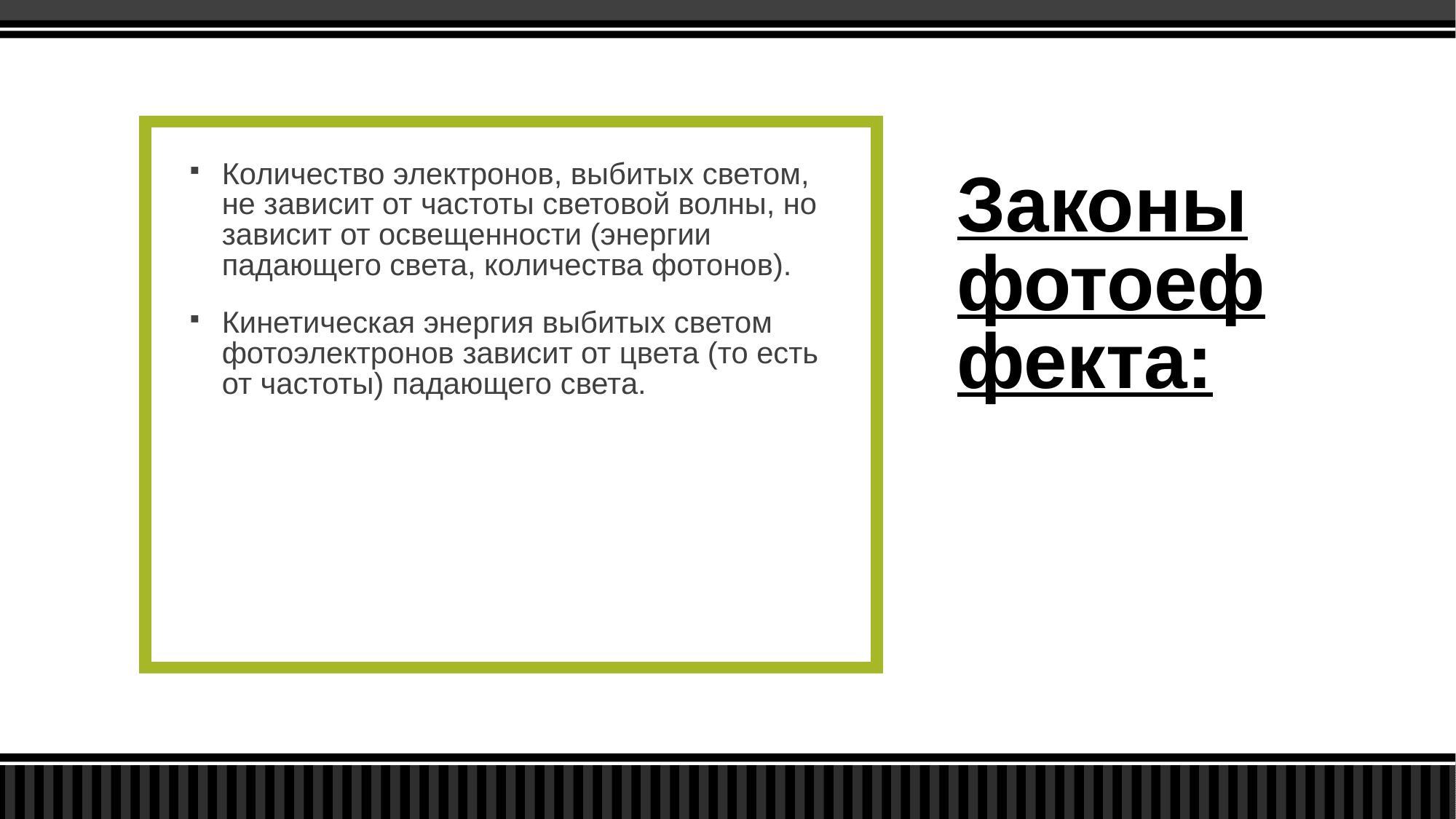

Количество электронов, выбитых светом, не зависит от частоты световой волны, но зависит от освещенности (энергии падающего света, количества фотонов).
Кинетическая энергия выбитых светом фотоэлектронов зависит от цвета (то есть от частоты) падающего света.

# Законы фотоеффекта: